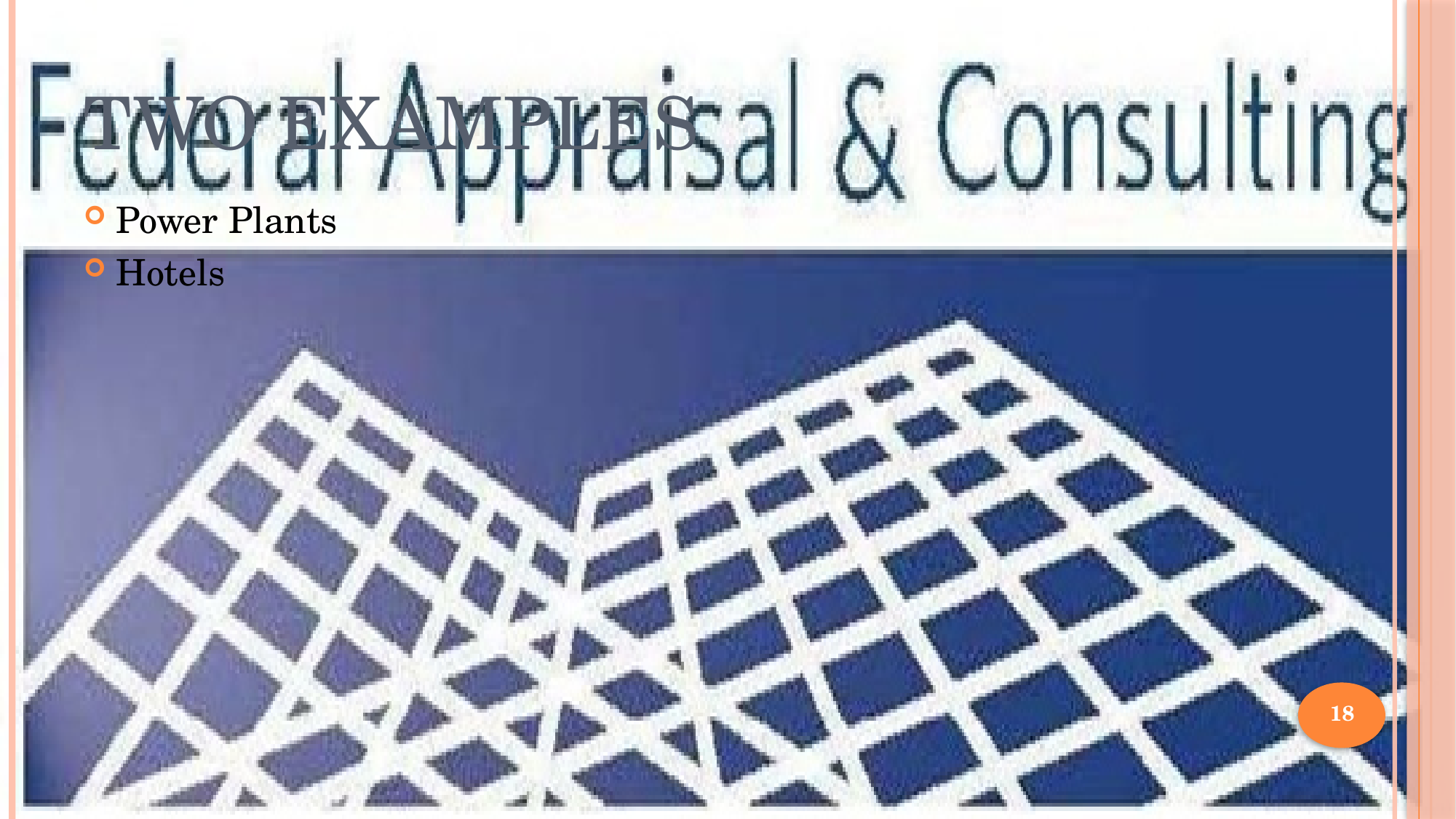

# Two Examples
Power Plants
Hotels

18